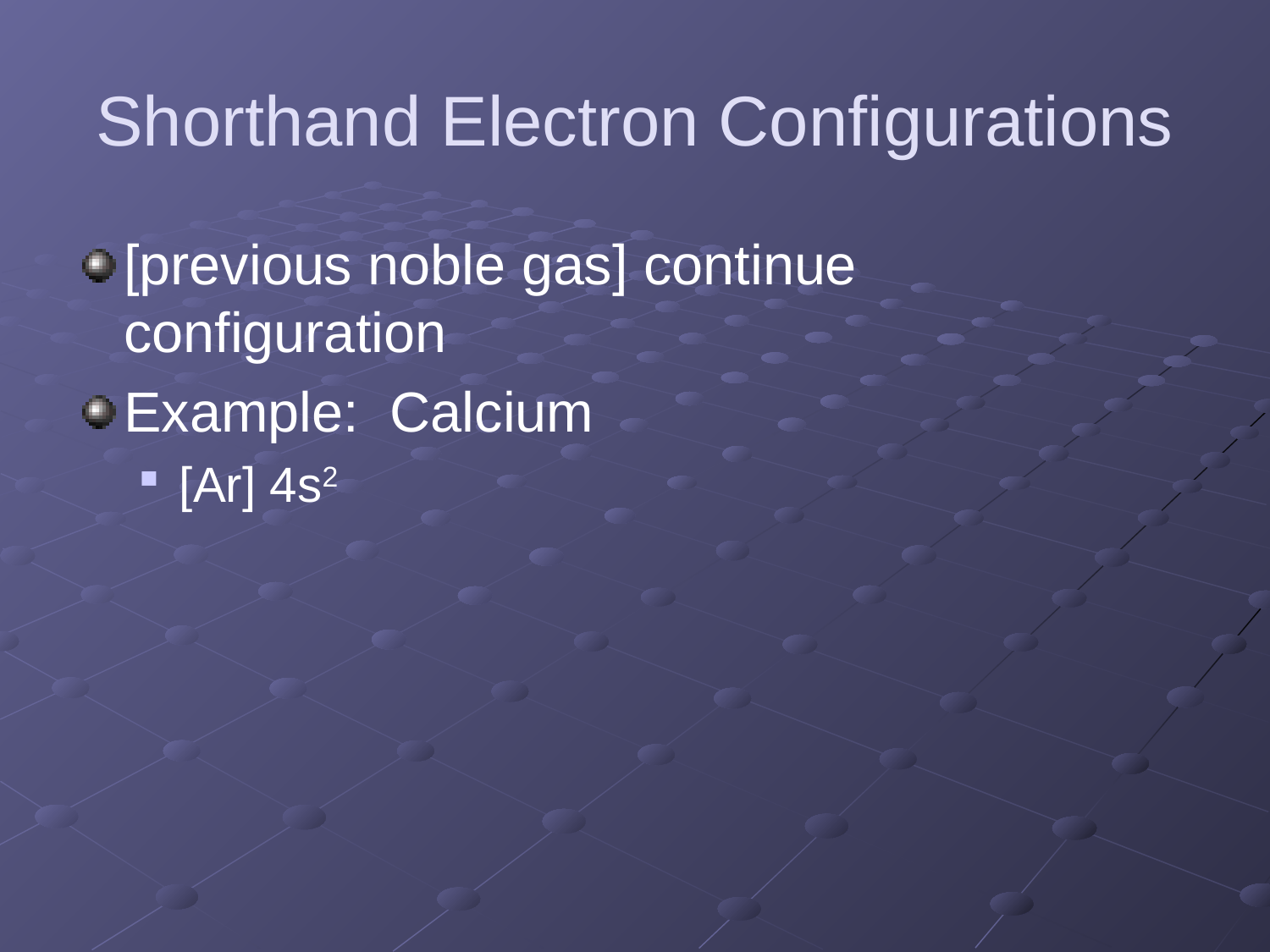

# Shorthand Electron Configurations
[previous noble gas] continue configuration
Example:  Calcium
[Ar] 4s2